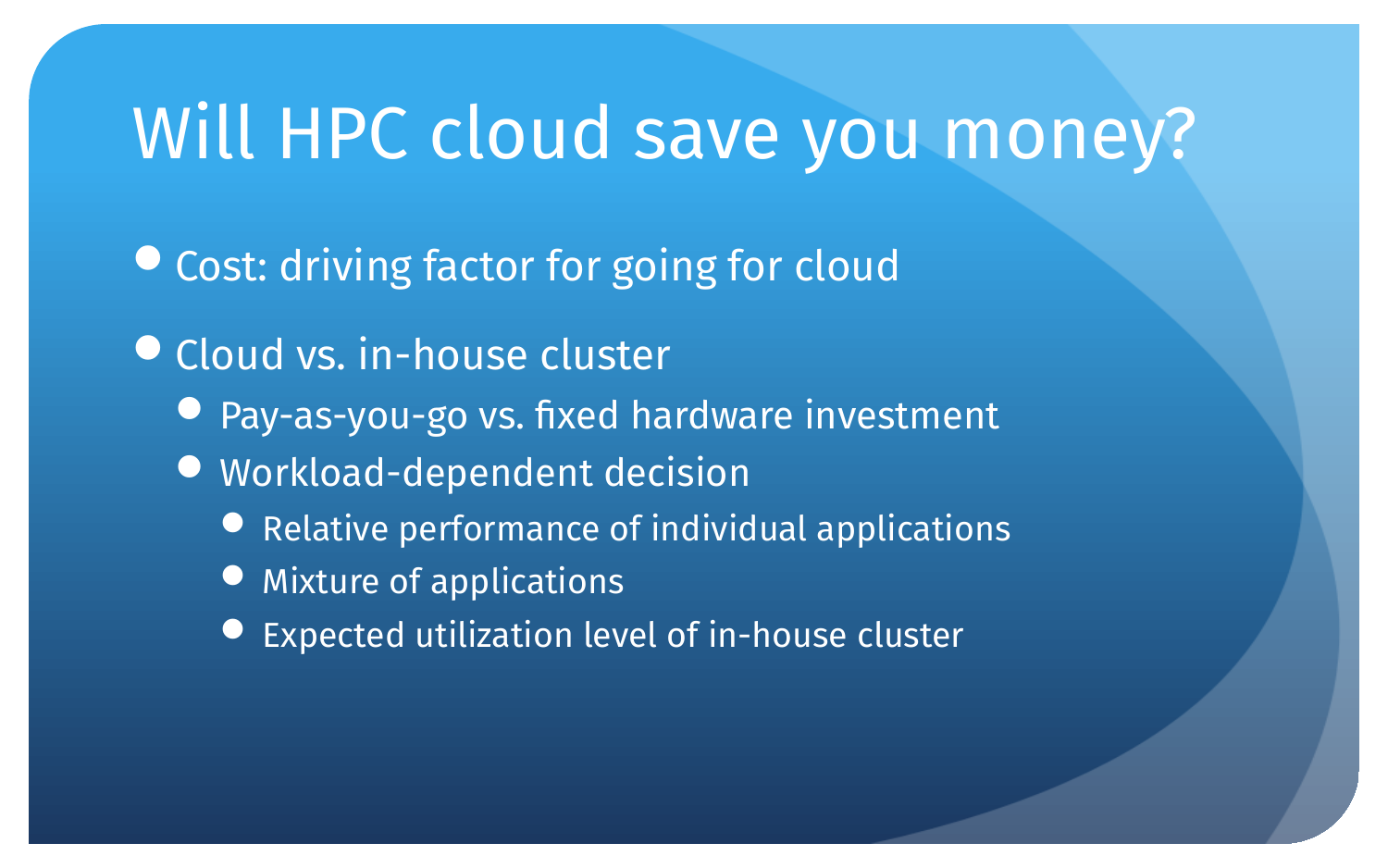

# Will HPC cloud save you money?

Cost: driving factor for going for cloud
Cloud vs. in-house cluster
Pay-as-you-go vs. fixed hardware investment
Workload-dependent decision
Relative performance of individual applications
Mixture of applications
Expected utilization level of in-house cluster